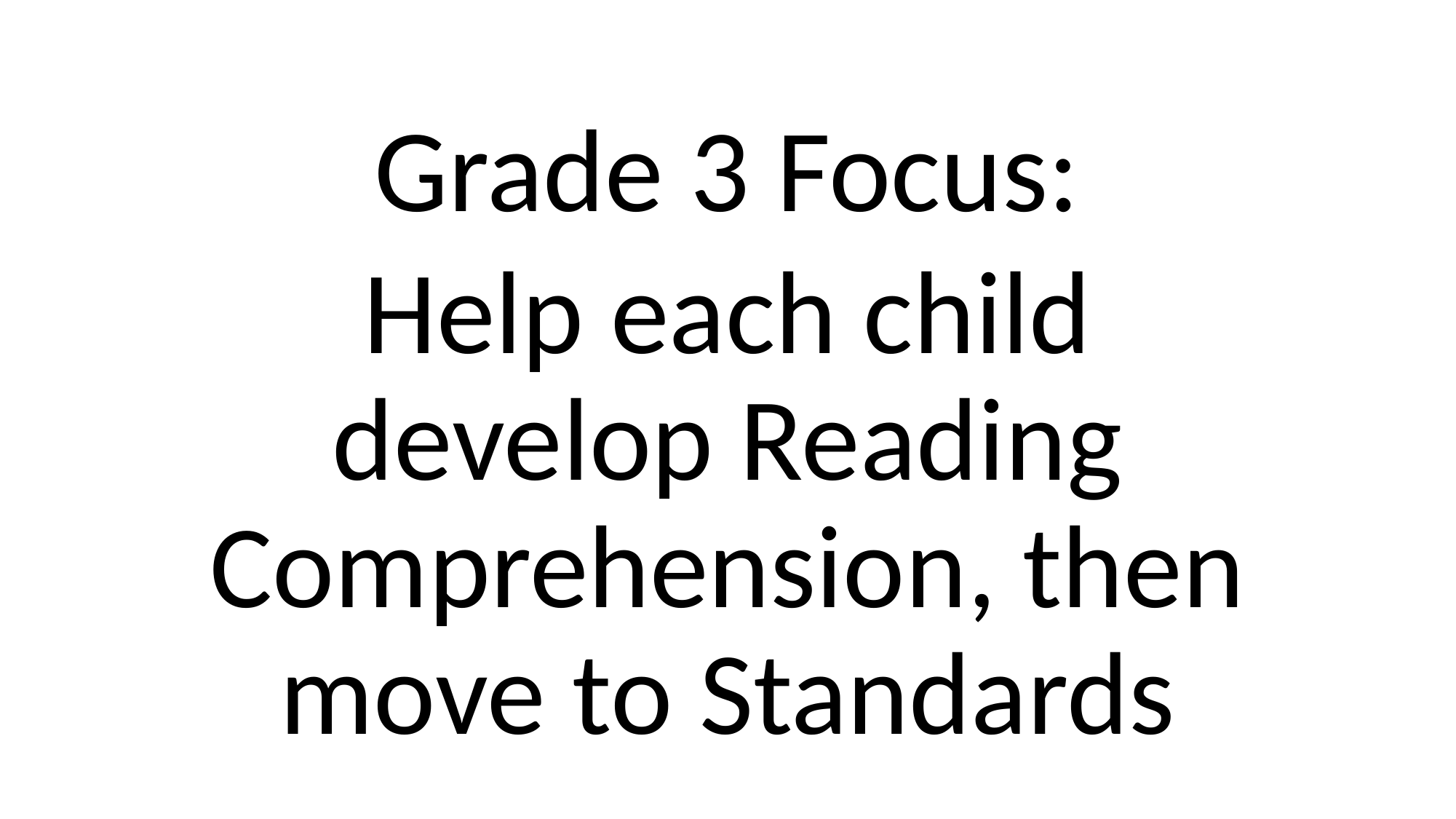

Grade 3 Focus:
Help each child develop Reading Comprehension, then move to Standards
#